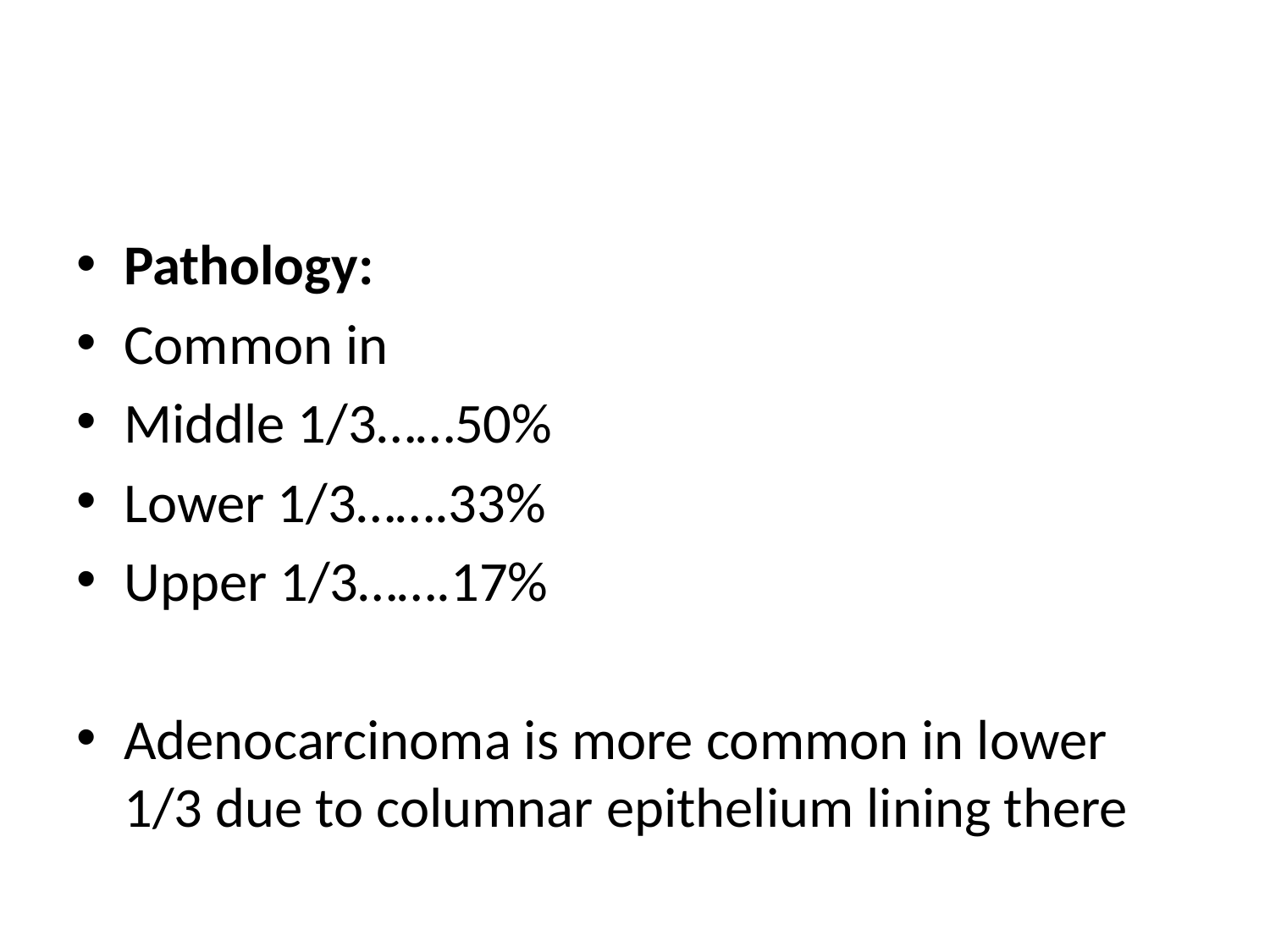

#
Pathology:
Common in
Middle 1/3……50%
Lower 1/3…….33%
Upper 1/3…….17%

Adenocarcinoma is more common in lower 1/3 due to columnar epithelium lining there